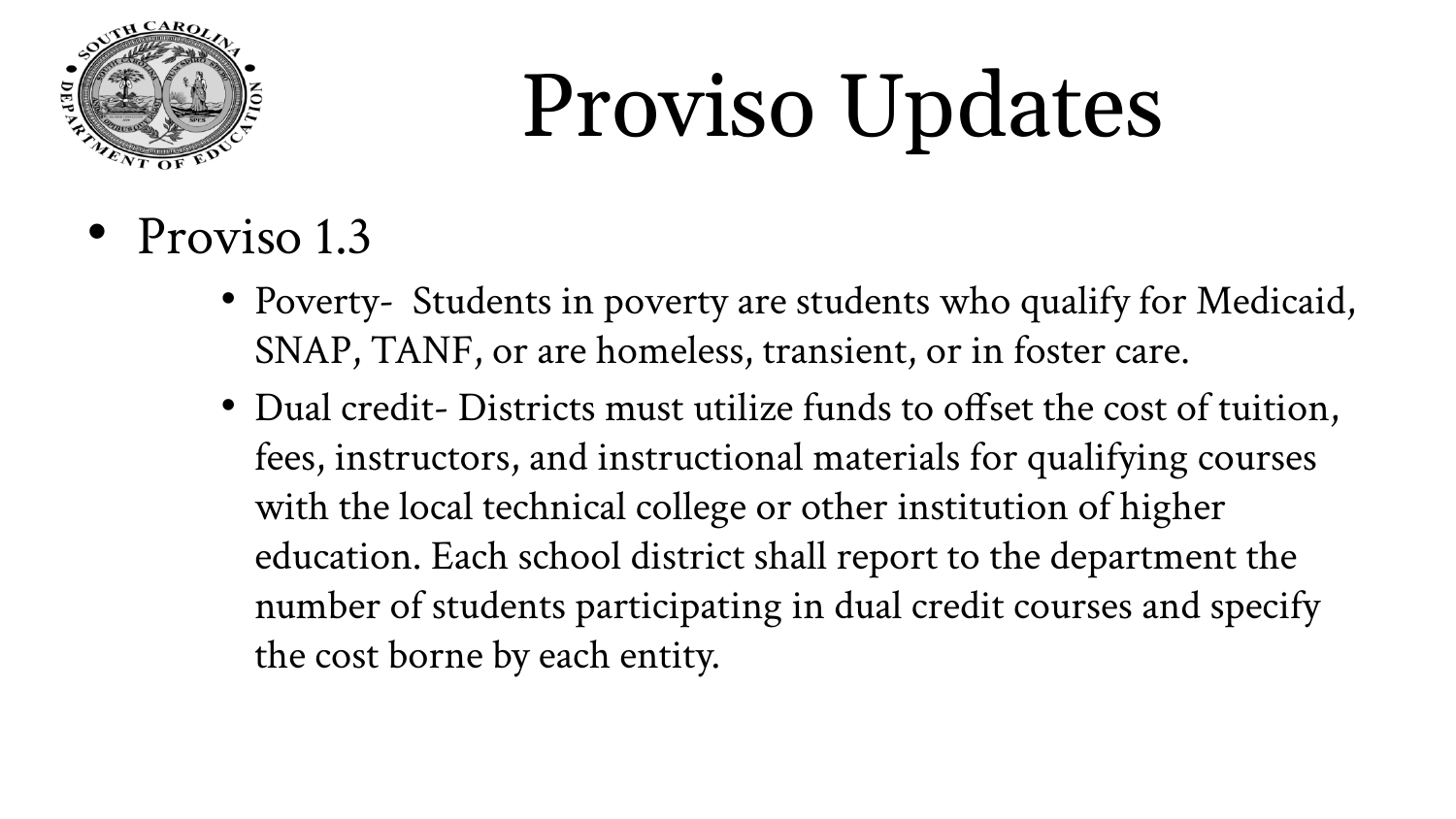

# Proviso Updates
Proviso 1.3
Poverty-  Students in poverty are students who qualify for Medicaid, SNAP, TANF, or are homeless, transient, or in foster care.
Dual credit- Districts must utilize funds to offset the cost of tuition, fees, instructors, and instructional materials for qualifying courses with the local technical college or other institution of higher education. Each school district shall report to the department the number of students participating in dual credit courses and specify the cost borne by each entity.